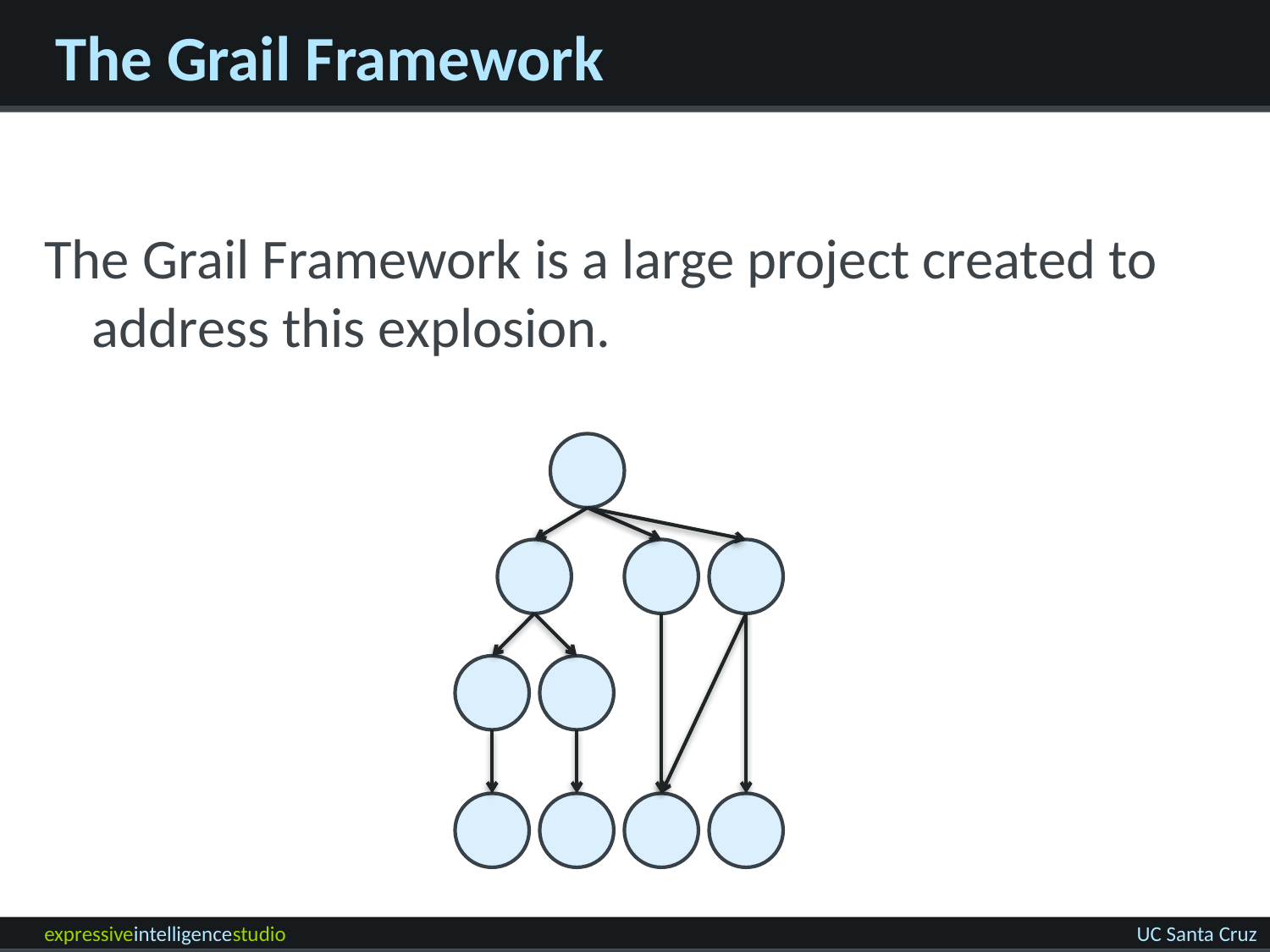

# The Grail Framework

The Grail Framework is a large project created to address this explosion.